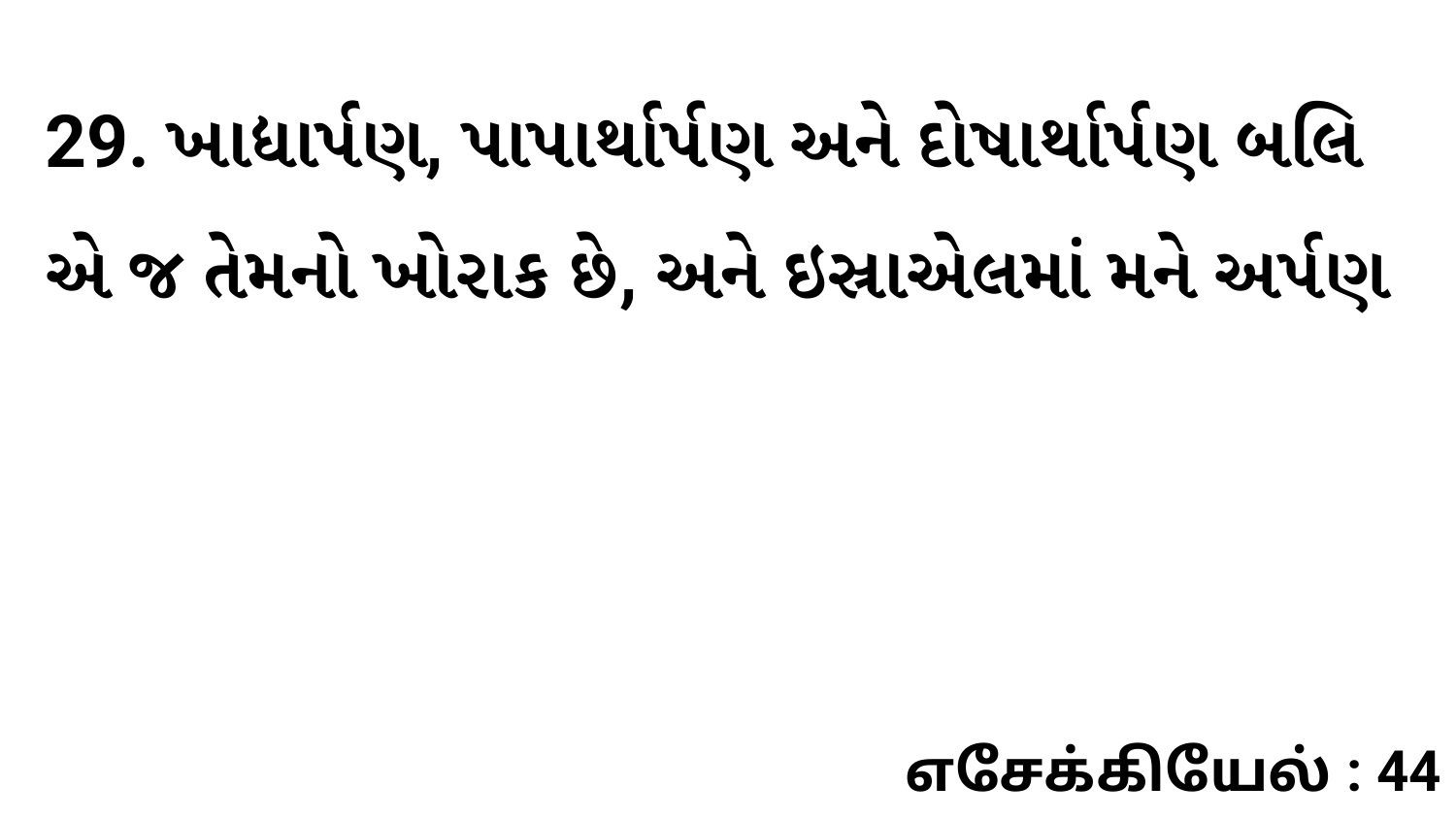

29. ખાદ્યાર્પણ, પાપાર્થાર્પણ અને દોષાર્થાર્પણ બલિ એ જ તેમનો ખોરાક છે, અને ઇસ્રાએલમાં મને અર્પણ
எசேக்கியேல் : 44